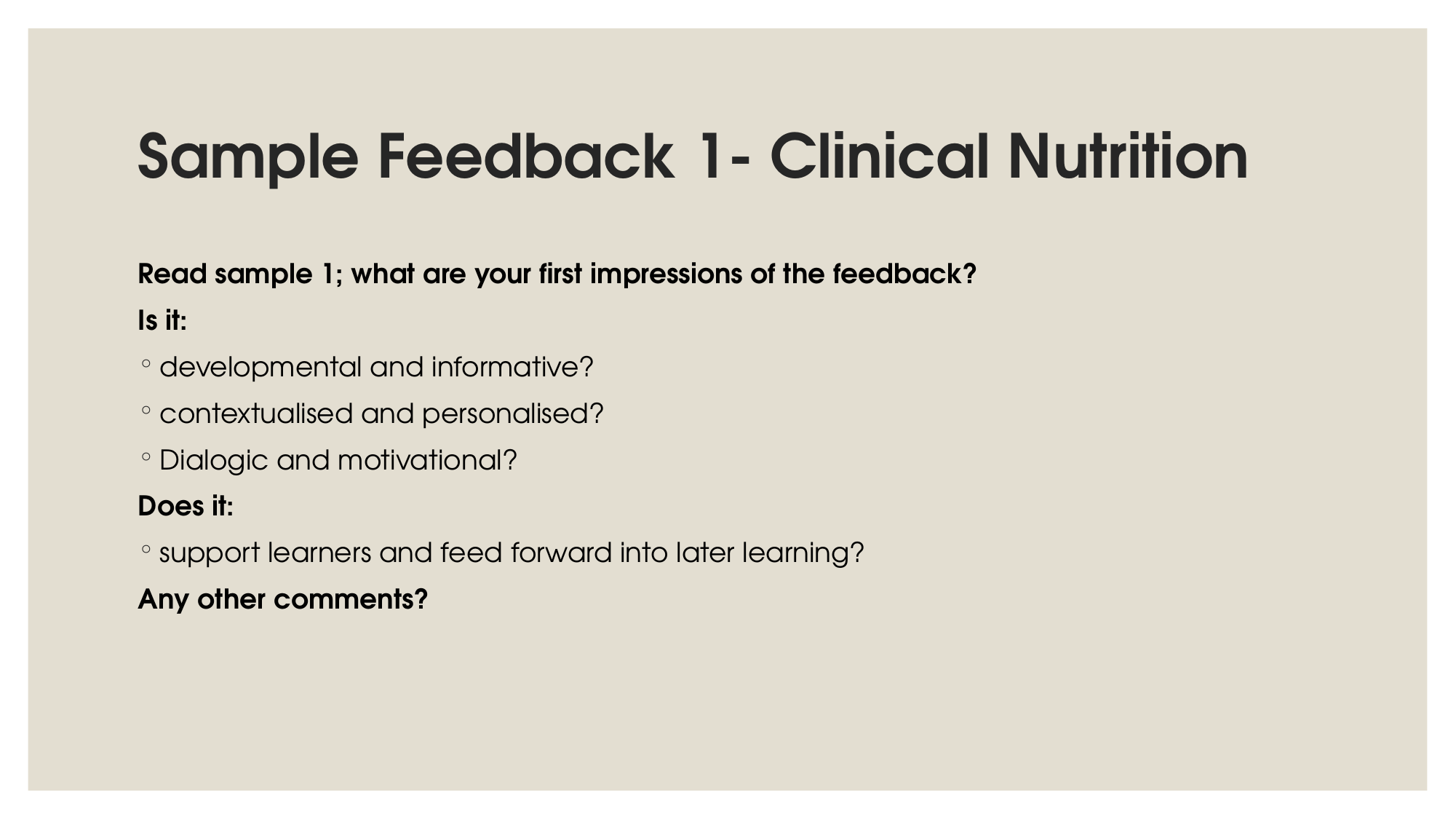

# Sample Feedback 1- Clinical Nutrition
Read sample 1; what are your first impressions of the feedback?
Is it:
developmental and informative?
contextualised and personalised?
Dialogic and motivational?
Does it:
support learners and feed forward into later learning?
Any other comments?